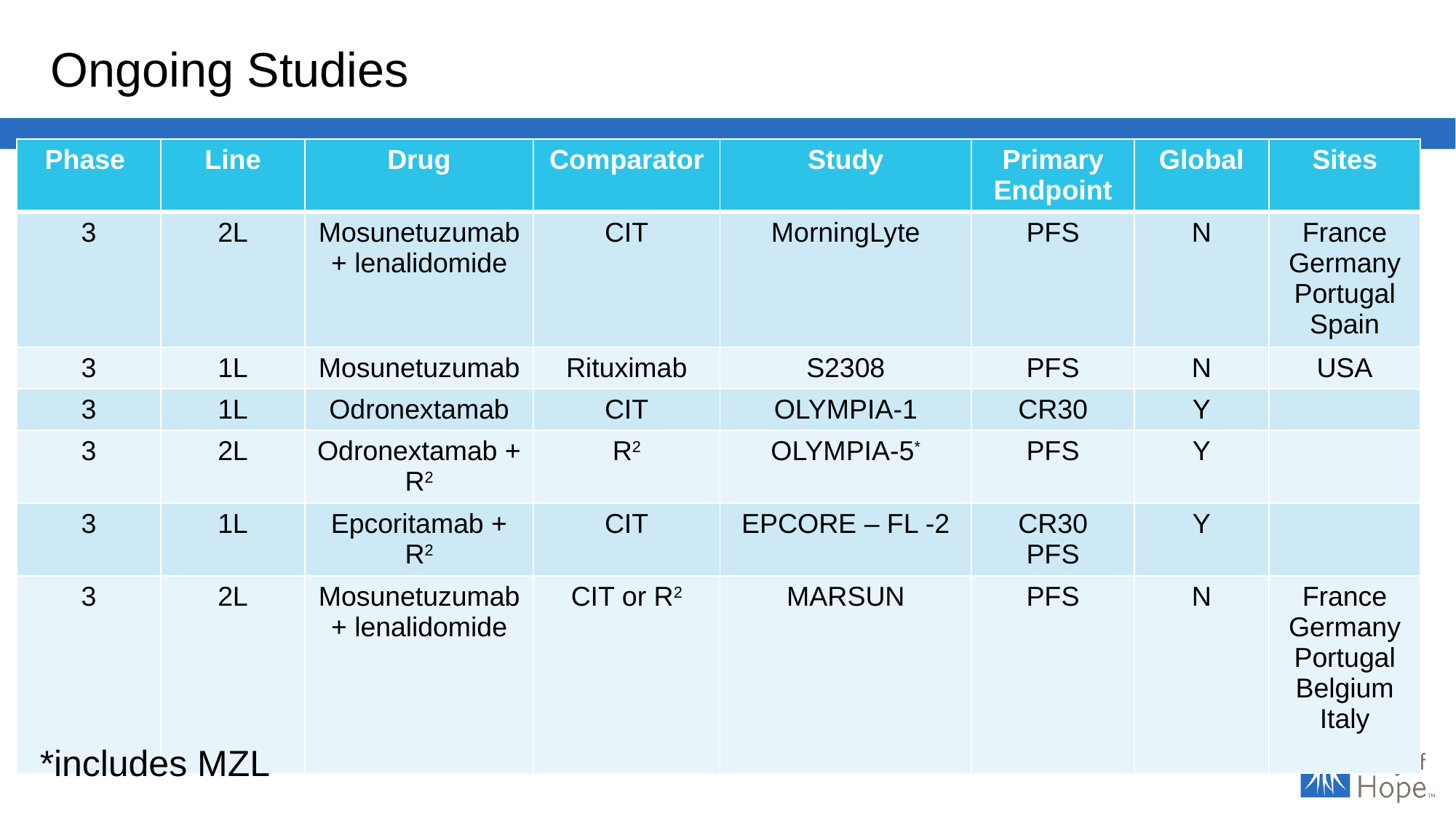

# Ongoing Studies
| Phase | Line | Drug | Comparator | Study | Primary Endpoint | Global | Sites |
| --- | --- | --- | --- | --- | --- | --- | --- |
| 3 | 2L | Mosunetuzumab + lenalidomide | CIT | MorningLyte | PFS | N | France Germany Portugal Spain |
| 3 | 1L | Mosunetuzumab | Rituximab | S2308 | PFS | N | USA |
| 3 | 1L | Odronextamab | CIT | OLYMPIA-1 | CR30 | Y |  |
| 3 | 2L | Odronextamab + R2 | R2 | OLYMPIA-5\* | PFS | Y |  |
| 3 | 1L | Epcoritamab + R2 | CIT | EPCORE – FL -2 | CR30 PFS | Y |  |
| 3 | 2L | Mosunetuzumab + lenalidomide | CIT or R2 | MARSUN | PFS | N | France Germany Portugal Belgium Italy |
*includes MZL